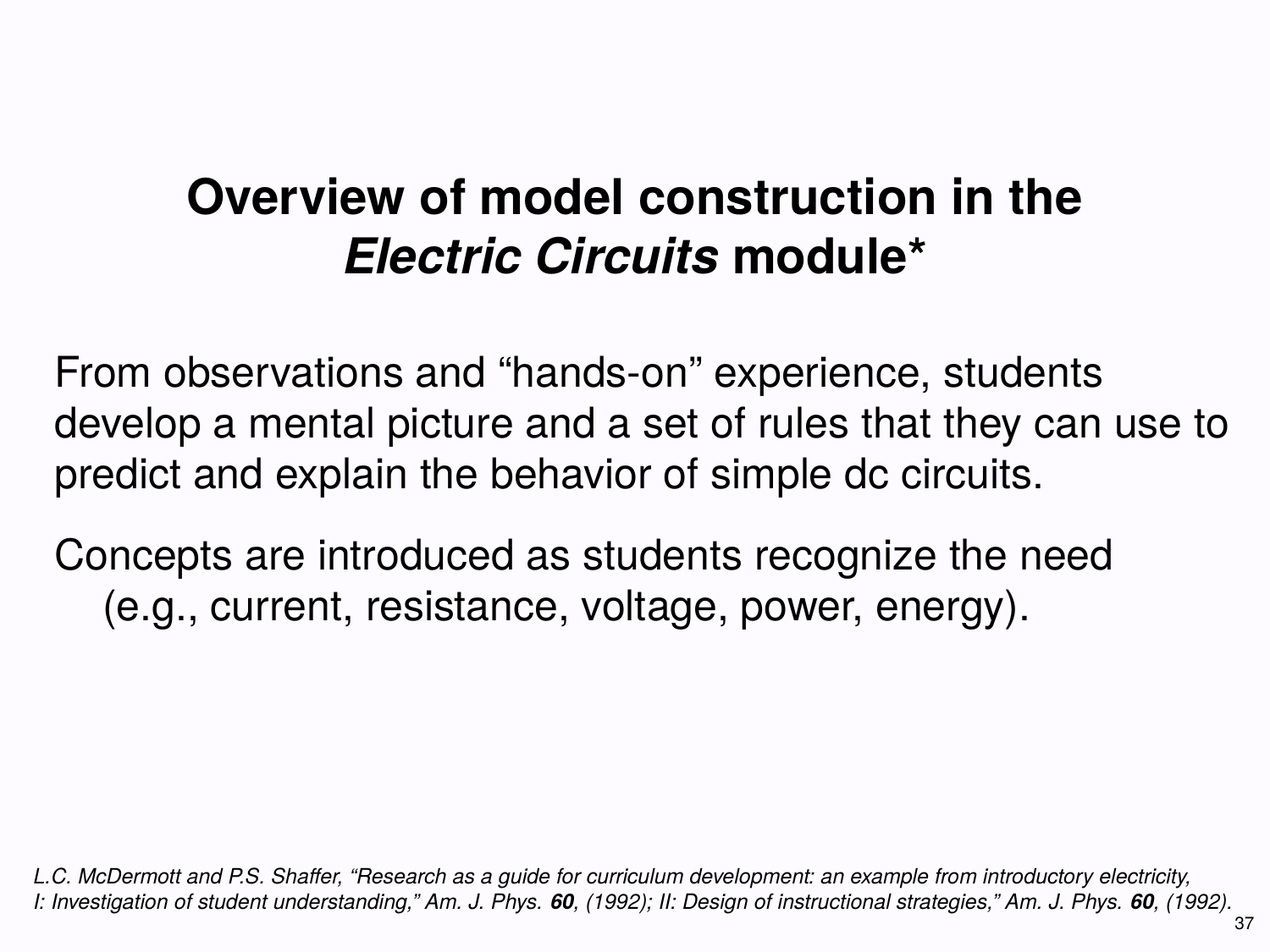

# Overview of model construction in the Electric Circuits module*
From observations and “hands-on” experience, students develop a mental picture and a set of rules that they can use to predict and explain the behavior of simple dc circuits.

Concepts are introduced as students recognize the need
(e.g., current, resistance, voltage, power, energy).
L.C. McDermott and P.S. Shaffer, “Research as a guide for curriculum development: an example from introductory electricity,
I: Investigation of student understanding,” Am. J. Phys. 60, (1992); II: Design of instructional strategies,” Am. J. Phys. 60, (1992).
37